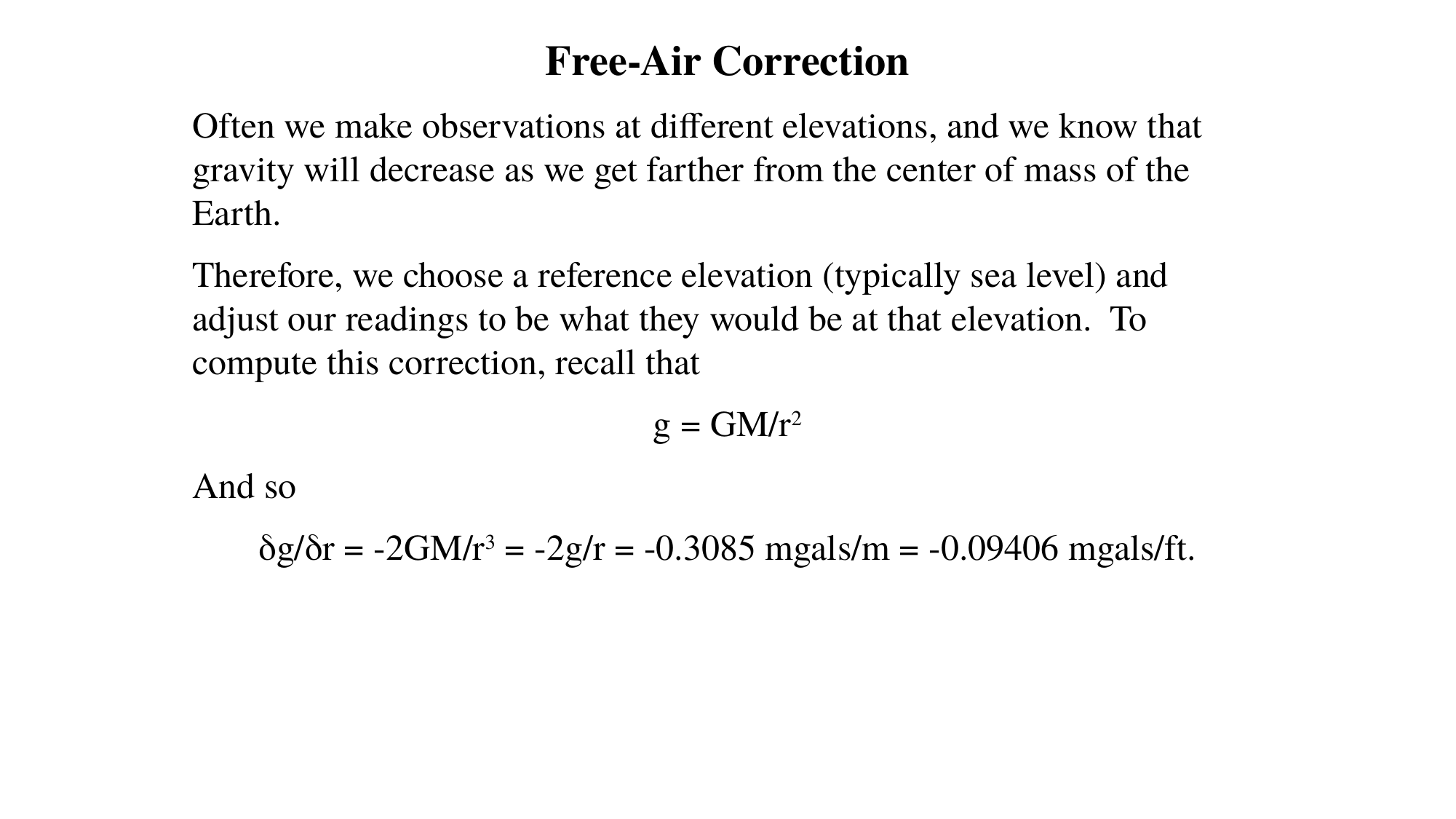

Free-Air Correction
Often we make observations at different elevations, and we know that gravity will decrease as we get farther from the center of mass of the Earth.
Therefore, we choose a reference elevation (typically sea level) and adjust our readings to be what they would be at that elevation.  To compute this correction, recall that
g = GM/r2
And so
δg/δr = -2GM/r3 = -2g/r = -0.3085 mgals/m = -0.09406 mgals/ft.